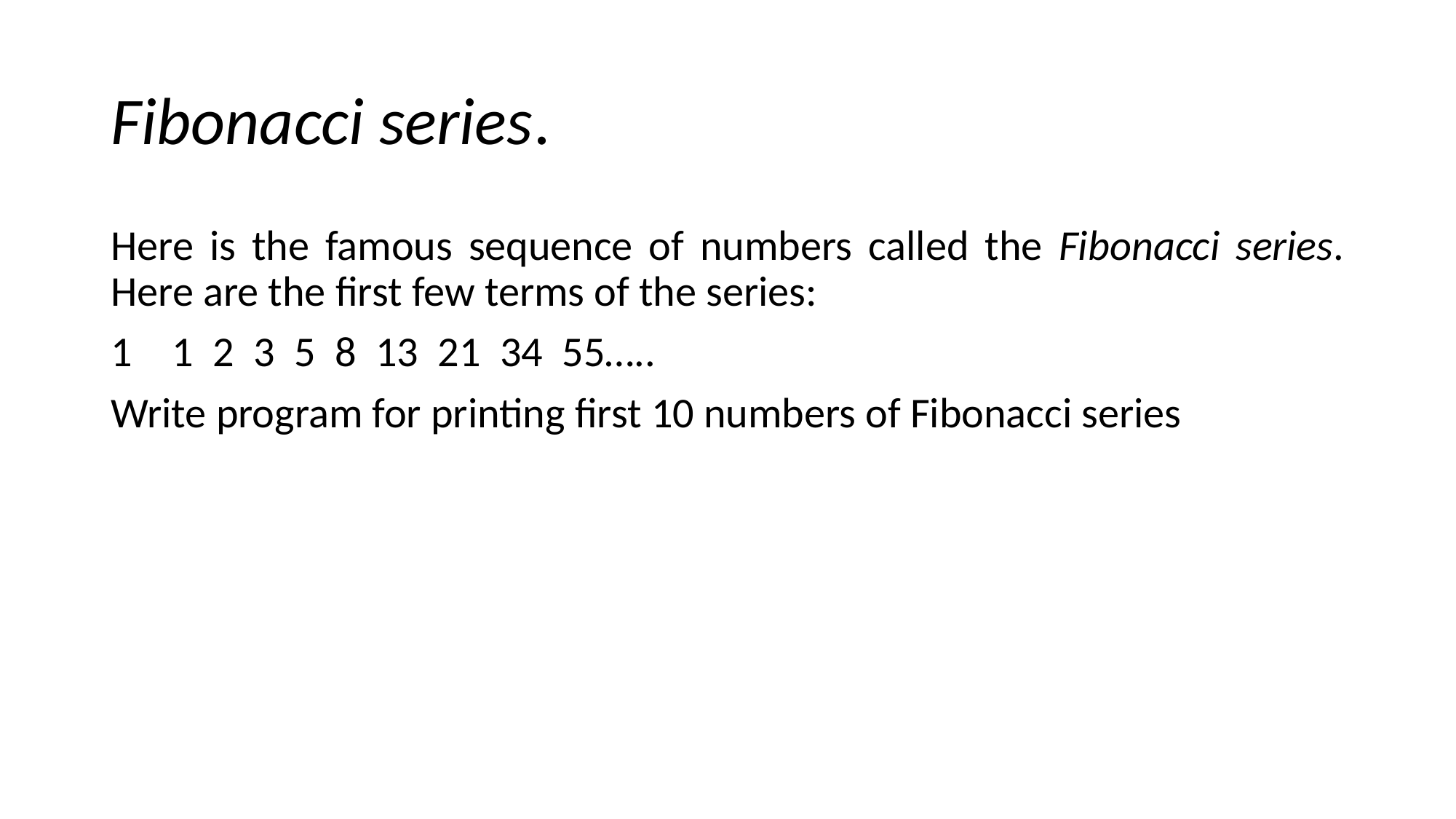

# Fibonacci series.
Here is the famous sequence of numbers called the Fibonacci series. Here are the first few terms of the series:
1  2  3  5  8  13  21  34  55…..
Write program for printing first 10 numbers of Fibonacci series